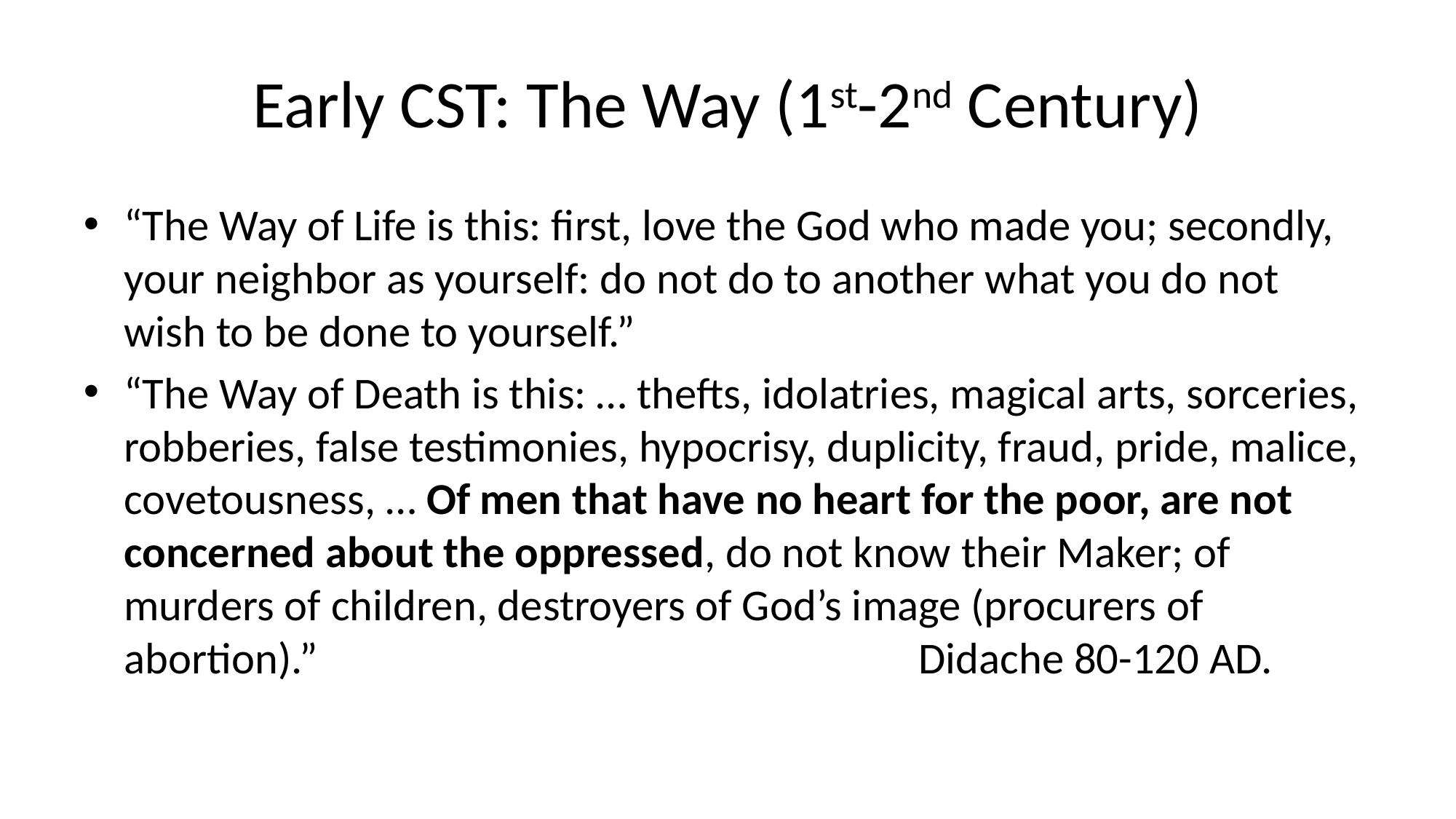

# Early CST: The Way (1st-2nd Century)
“The Way of Life is this: first, love the God who made you; secondly, your neighbor as yourself: do not do to another what you do not wish to be done to yourself.”
“The Way of Death is this: … thefts, idolatries, magical arts, sorceries, robberies, false testimonies, hypocrisy, duplicity, fraud, pride, malice,  covetousness, … Of men that have no heart for the poor, are not concerned about the oppressed, do not know their Maker; of murders of children, destroyers of God’s image (procurers of abortion).”                                                    		Didache 80-120 AD.